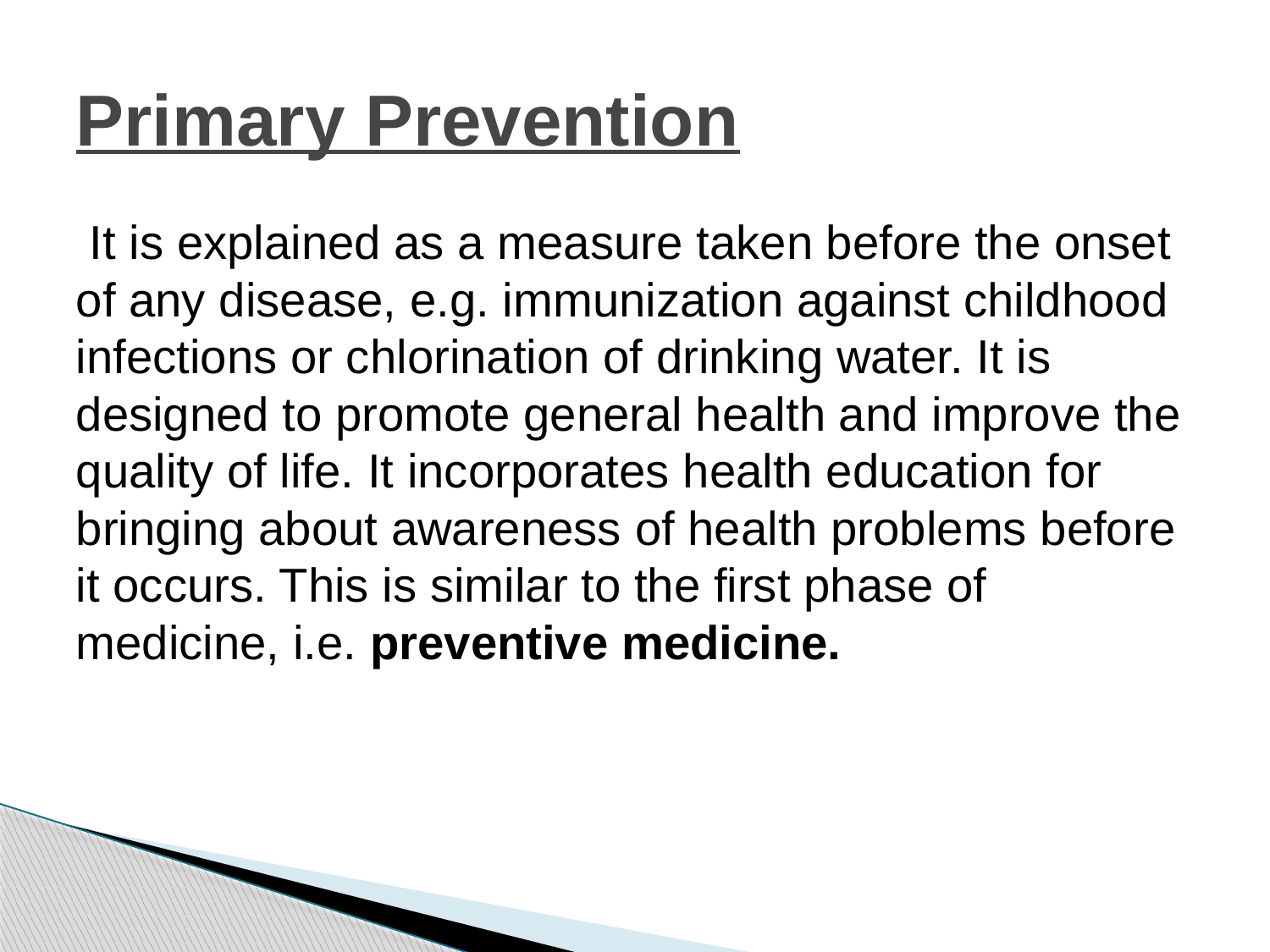

# Primary Prevention
 It is explained as a measure taken before the onset of any disease, e.g. immunization against childhood infections or chlorination of drinking water. It is designed to promote general health and improve the quality of life. It incorporates health education for bringing about awareness of health problems before it occurs. This is similar to the first phase of medicine, i.e. preventive medicine.